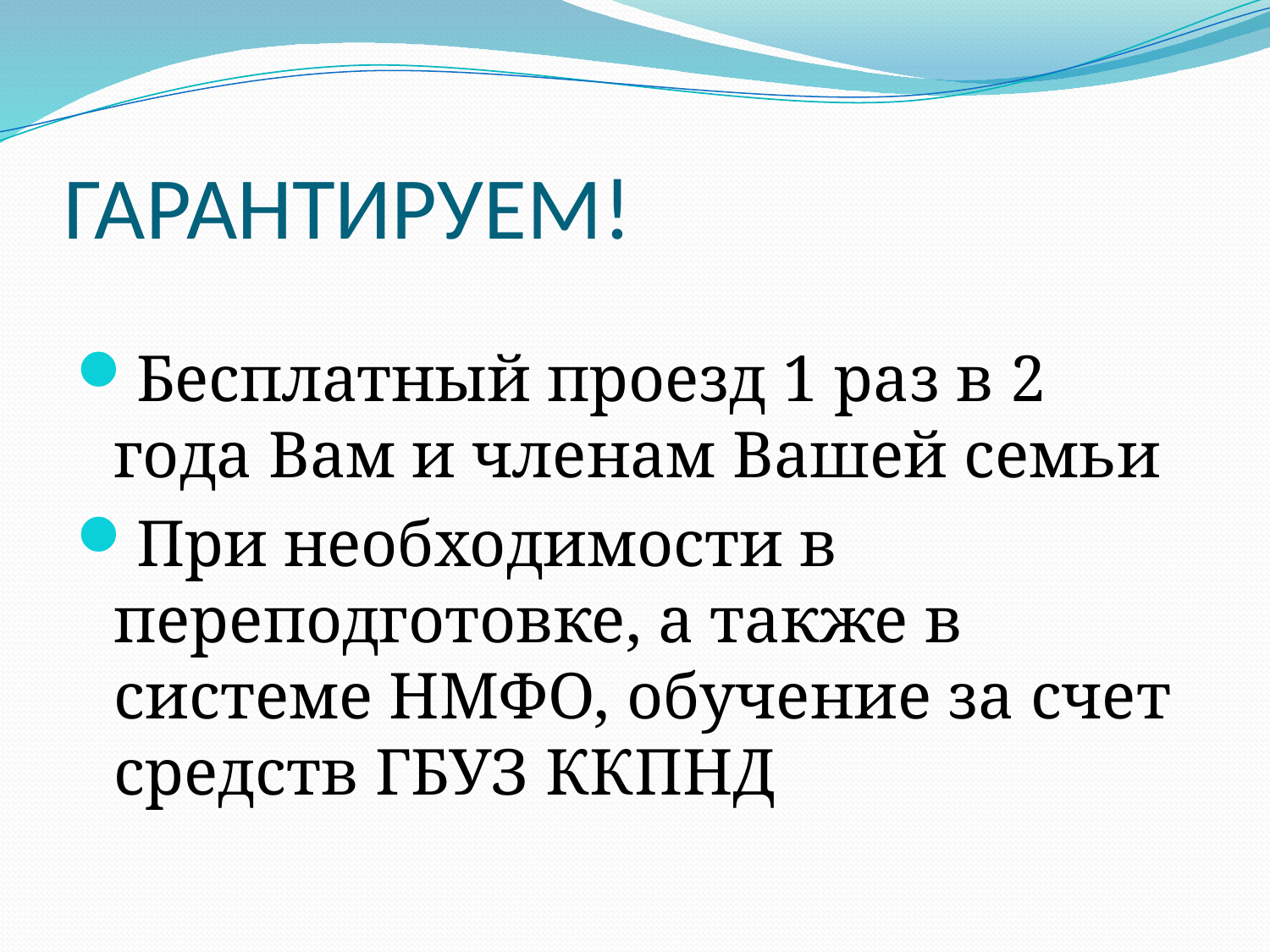

# ГАРАНТИРУЕМ!
Бесплатный проезд 1 раз в 2 года Вам и членам Вашей семьи
При необходимости в переподготовке, а также в системе НМФО, обучение за счет средств ГБУЗ ККПНД